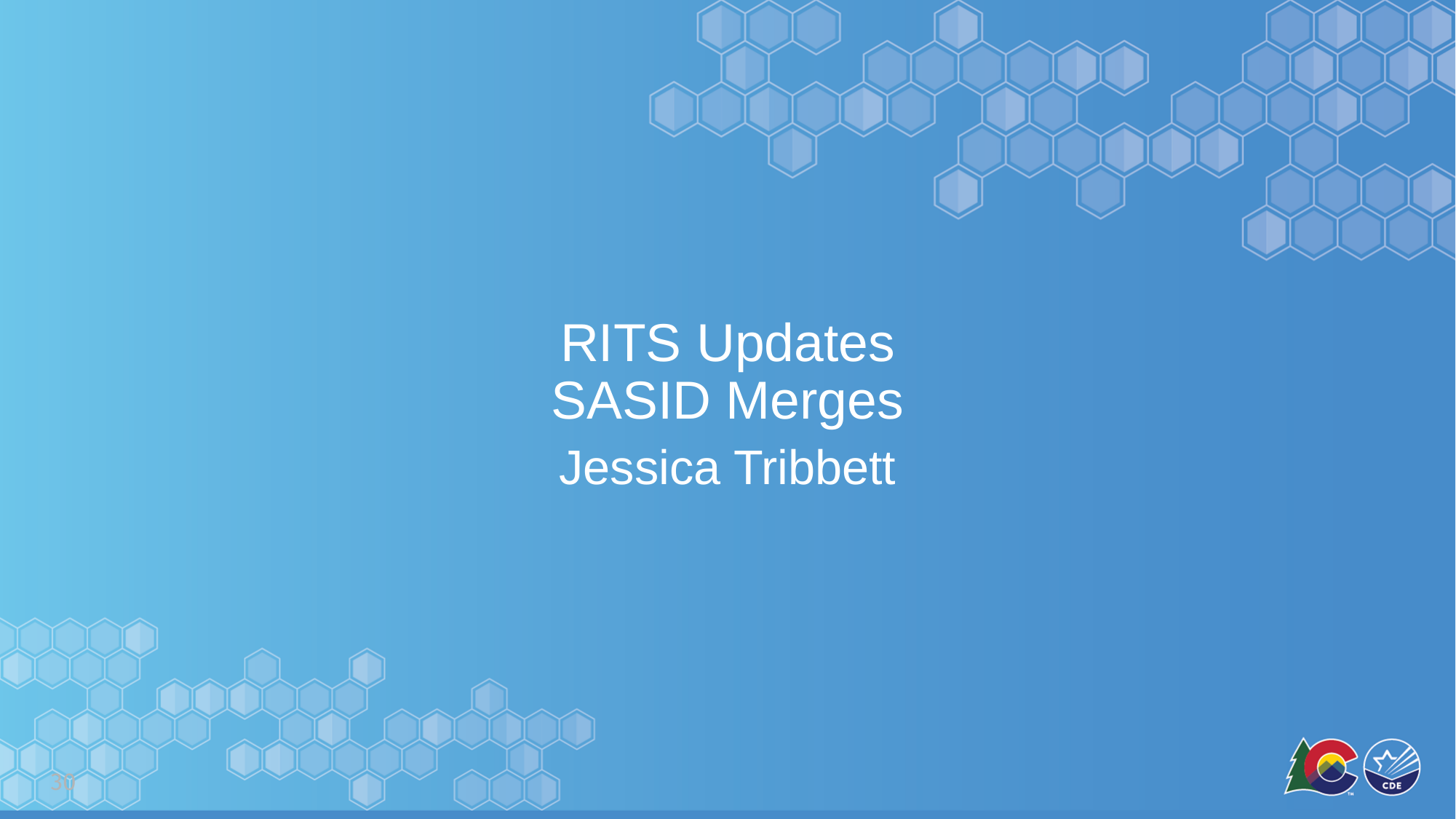

# RITS Updates SASID Merges
Jessica Tribbett
30